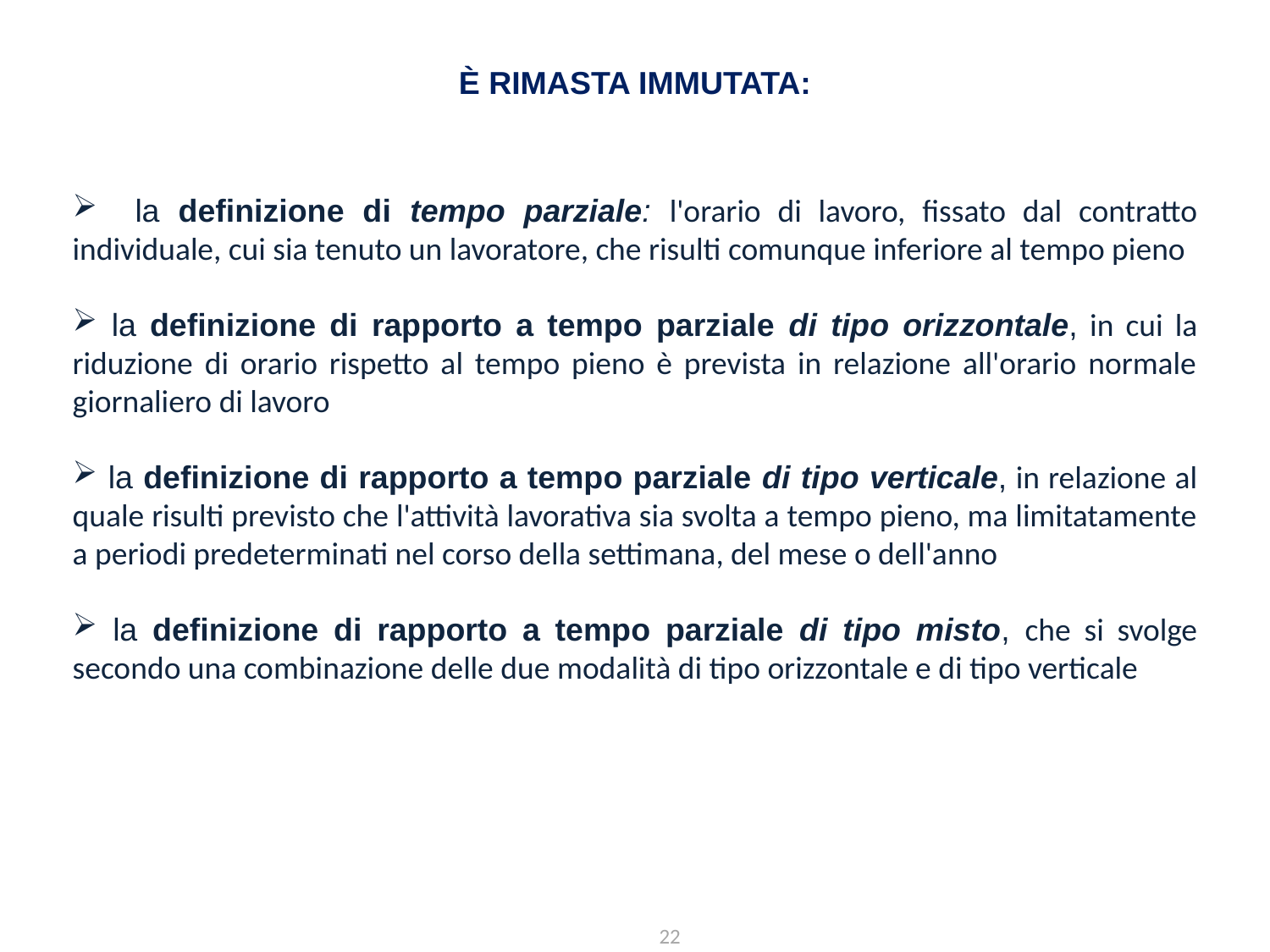

È rimasta immutata:

  la definizione di tempo parziale: l'orario di lavoro, fissato dal contratto individuale, cui sia tenuto un lavoratore, che risulti comunque inferiore al tempo pieno

 la definizione di rapporto a tempo parziale di tipo orizzontale, in cui la riduzione di orario rispetto al tempo pieno è prevista in relazione all'orario normale giornaliero di lavoro

 la definizione di rapporto a tempo parziale di tipo verticale, in relazione al quale risulti previsto che l'attività lavorativa sia svolta a tempo pieno, ma limitatamente a periodi predeterminati nel corso della settimana, del mese o dell'anno

 la definizione di rapporto a tempo parziale di tipo misto, che si svolge secondo una combinazione delle due modalità di tipo orizzontale e di tipo verticale

22